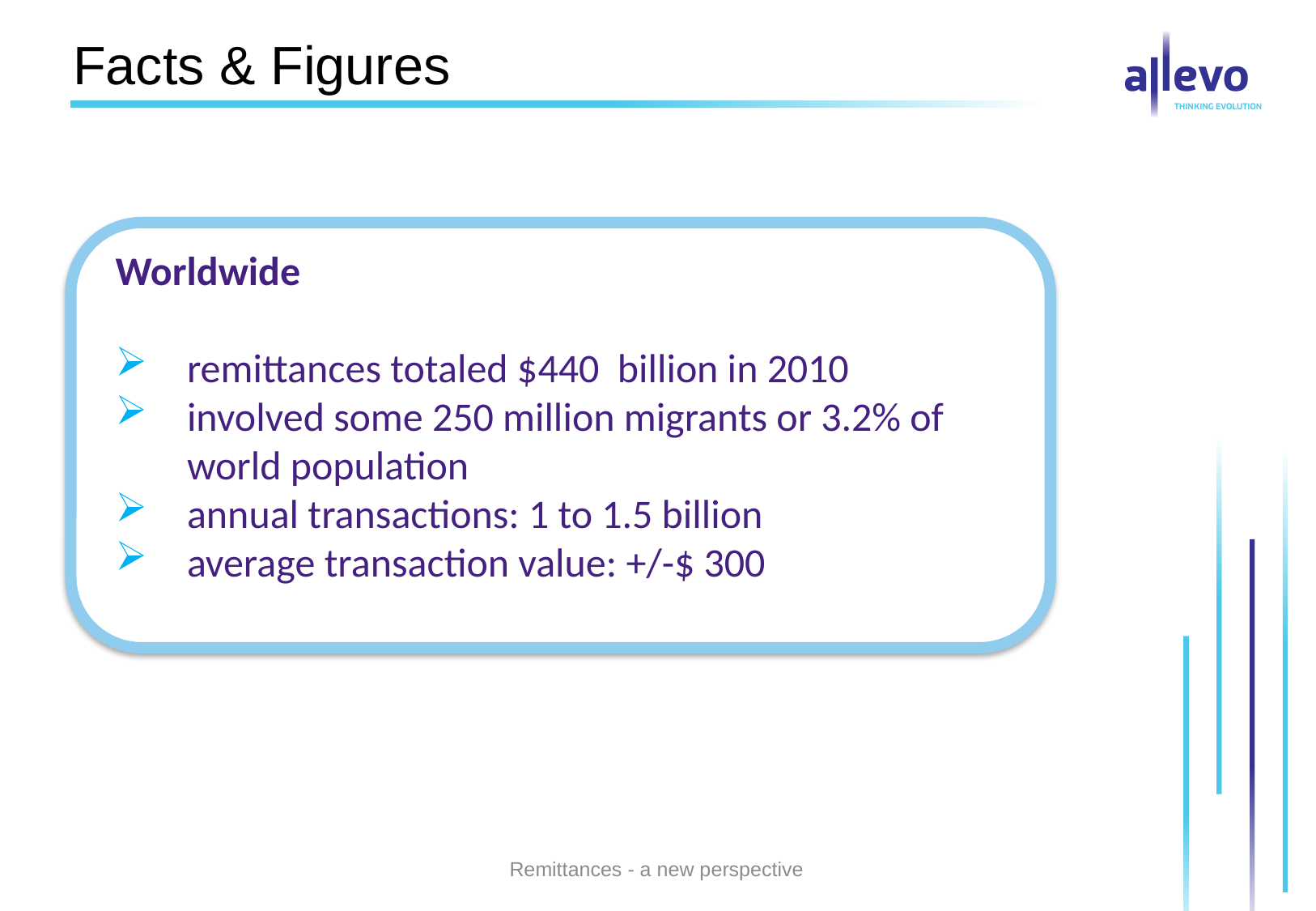

# Facts & Figures
Worldwide

remittances totaled $440  billion in 2010
involved some 250 million migrants or 3.2% of world population
annual transactions: 1 to 1.5 billion
average transaction value: +/-$ 300

Remittances - a new perspective